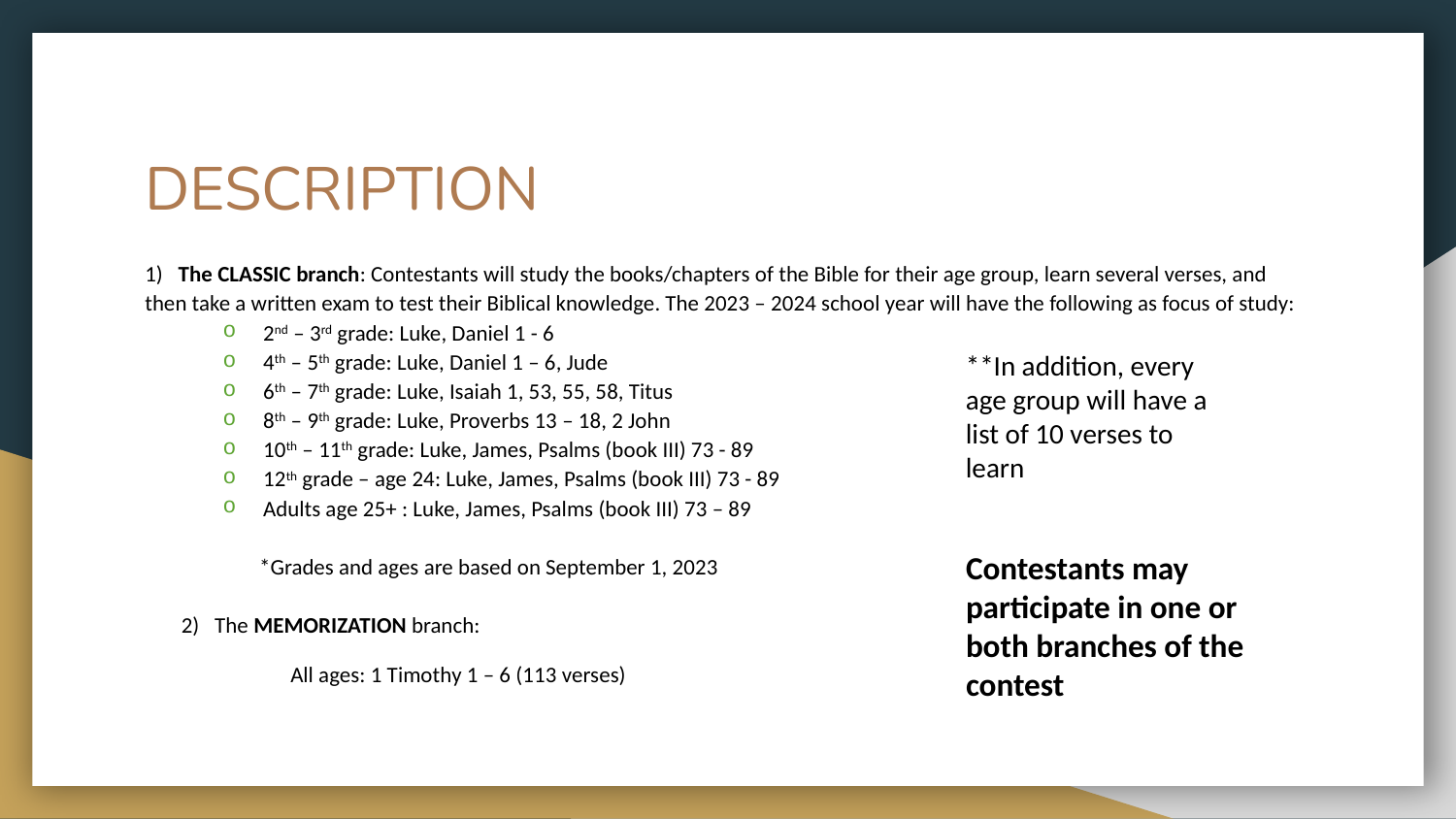

# DESCRIPTION
1)   The CLASSIC branch: Contestants will study the books/chapters of the Bible for their age group, learn several verses, and then take a written exam to test their Biblical knowledge. The 2023 – 2024 school year will have the following as focus of study:
2nd – 3rd grade: Luke, Daniel 1 - 6
4th – 5th grade: Luke, Daniel 1 – 6, Jude
6th – 7th grade: Luke, Isaiah 1, 53, 55, 58, Titus
8th – 9th grade: Luke, Proverbs 13 – 18, 2 John
10th – 11th grade: Luke, James, Psalms (book III) 73 - 89
12th grade – age 24: Luke, James, Psalms (book III) 73 - 89
Adults age 25+ : Luke, James, Psalms (book III) 73 – 89

 *Grades and ages are based on September 1, 2023

2)   The MEMORIZATION branch:
	All ages: 1 Timothy 1 – 6 (113 verses)

**In addition, every age group will have a list of 10 verses to learn
Contestants may participate in one or both branches of the contest